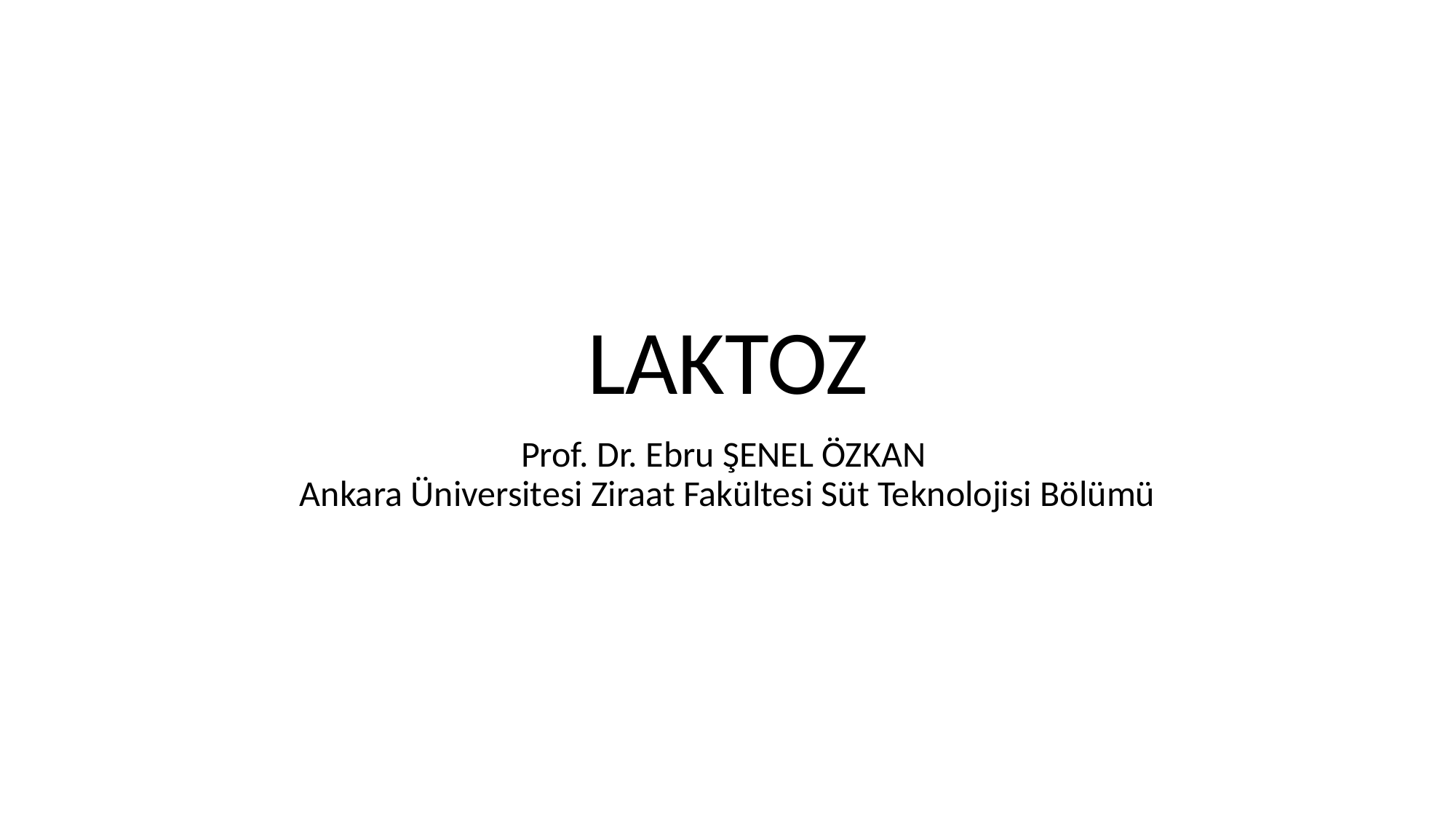

# LAKTOZ
Prof. Dr. Ebru ŞENEL ÖZKAN
Ankara Üniversitesi Ziraat Fakültesi Süt Teknolojisi Bölümü